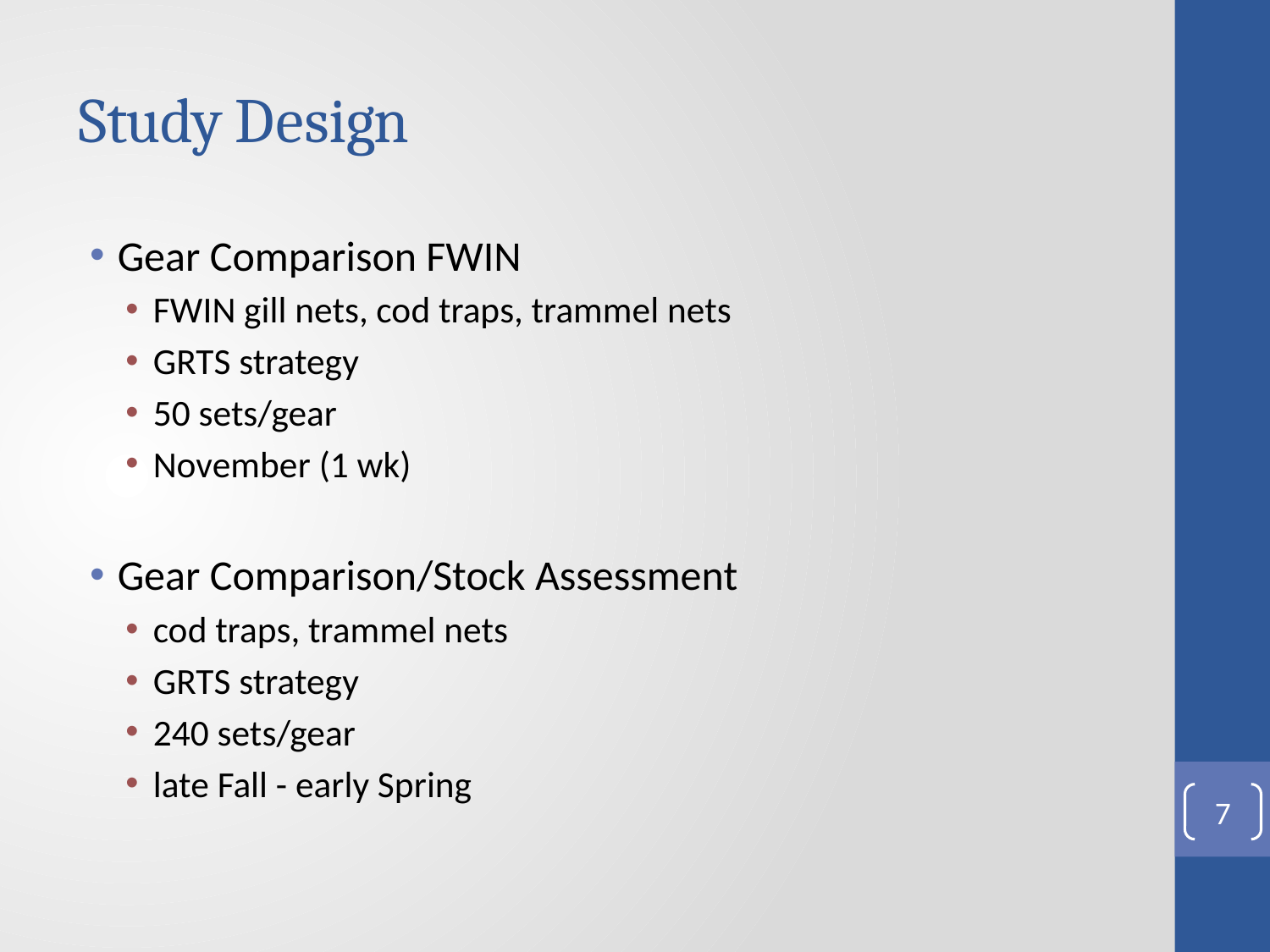

# Study Design
Gear Comparison FWIN
FWIN gill nets, cod traps, trammel nets
GRTS strategy
50 sets/gear
November (1 wk)

Gear Comparison/Stock Assessment
cod traps, trammel nets
GRTS strategy
240 sets/gear
late Fall - early Spring
7